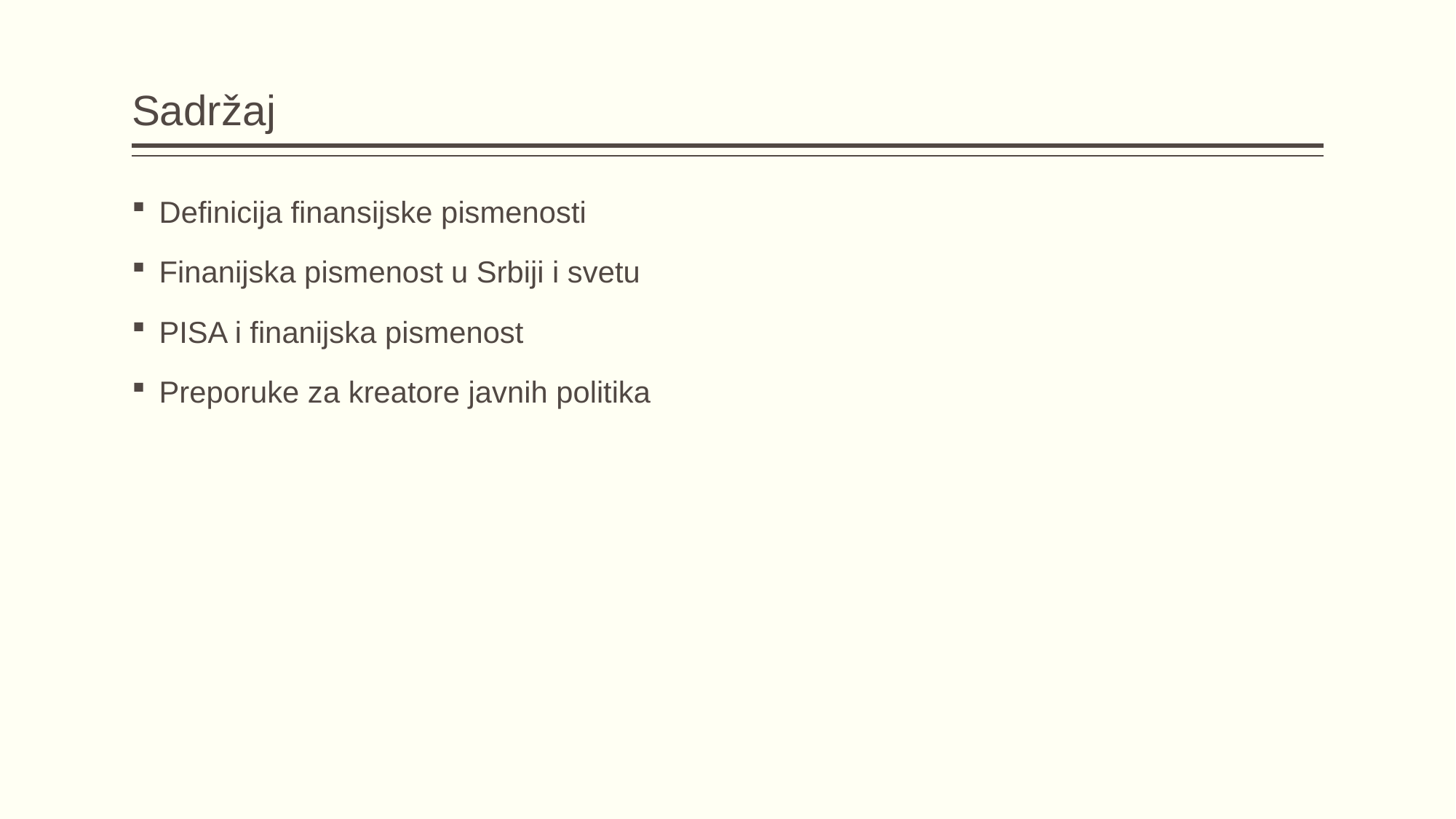

# Sadržaj
Definicija finansijske pismenosti
Finanijska pismenost u Srbiji i svetu
PISA i finanijska pismenost
Preporuke za kreatore javnih politika